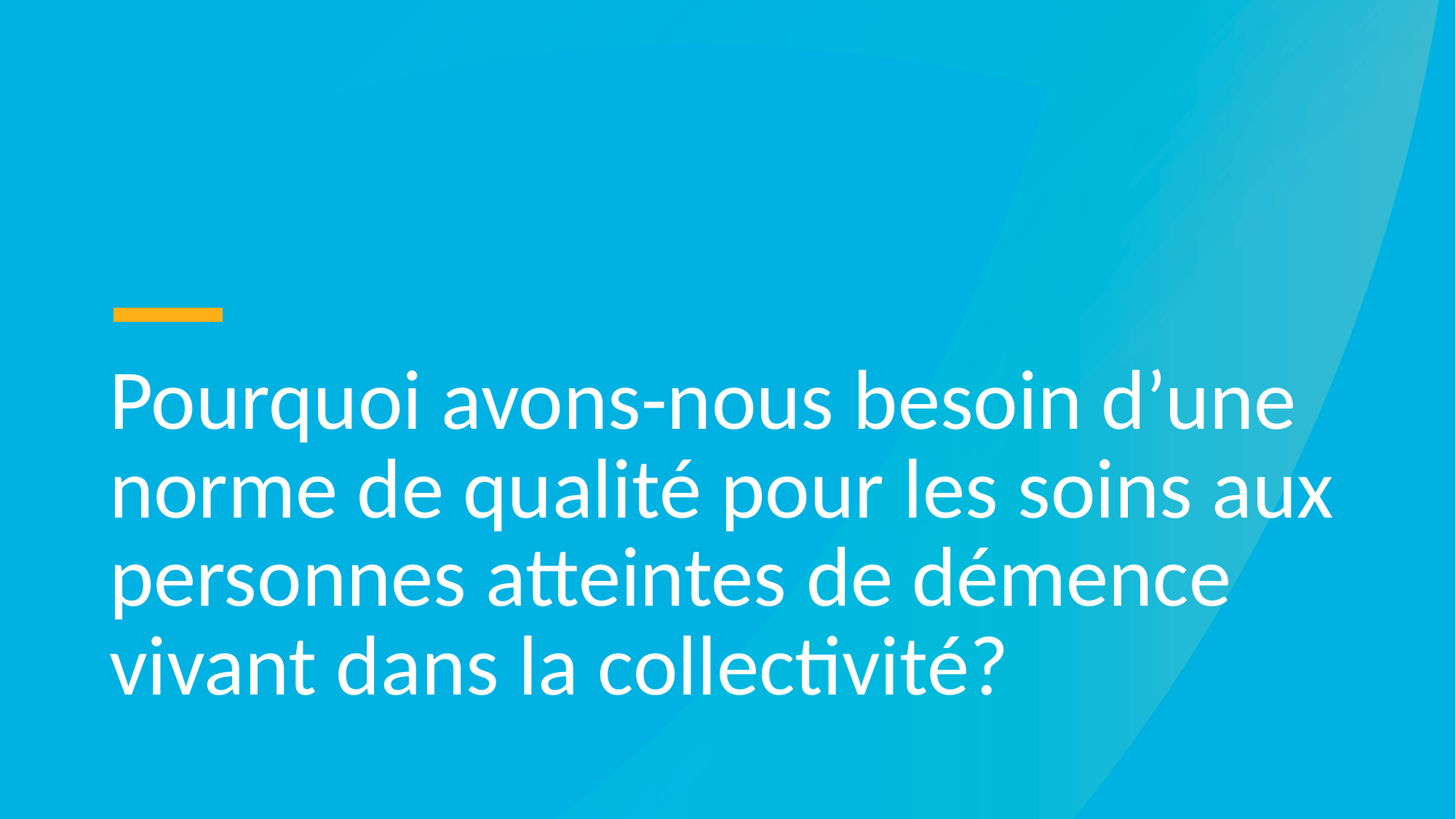

Pourquoi avons-nous besoin d’une norme de qualité pour les soins aux personnes atteintes de démence vivant dans la collectivité?